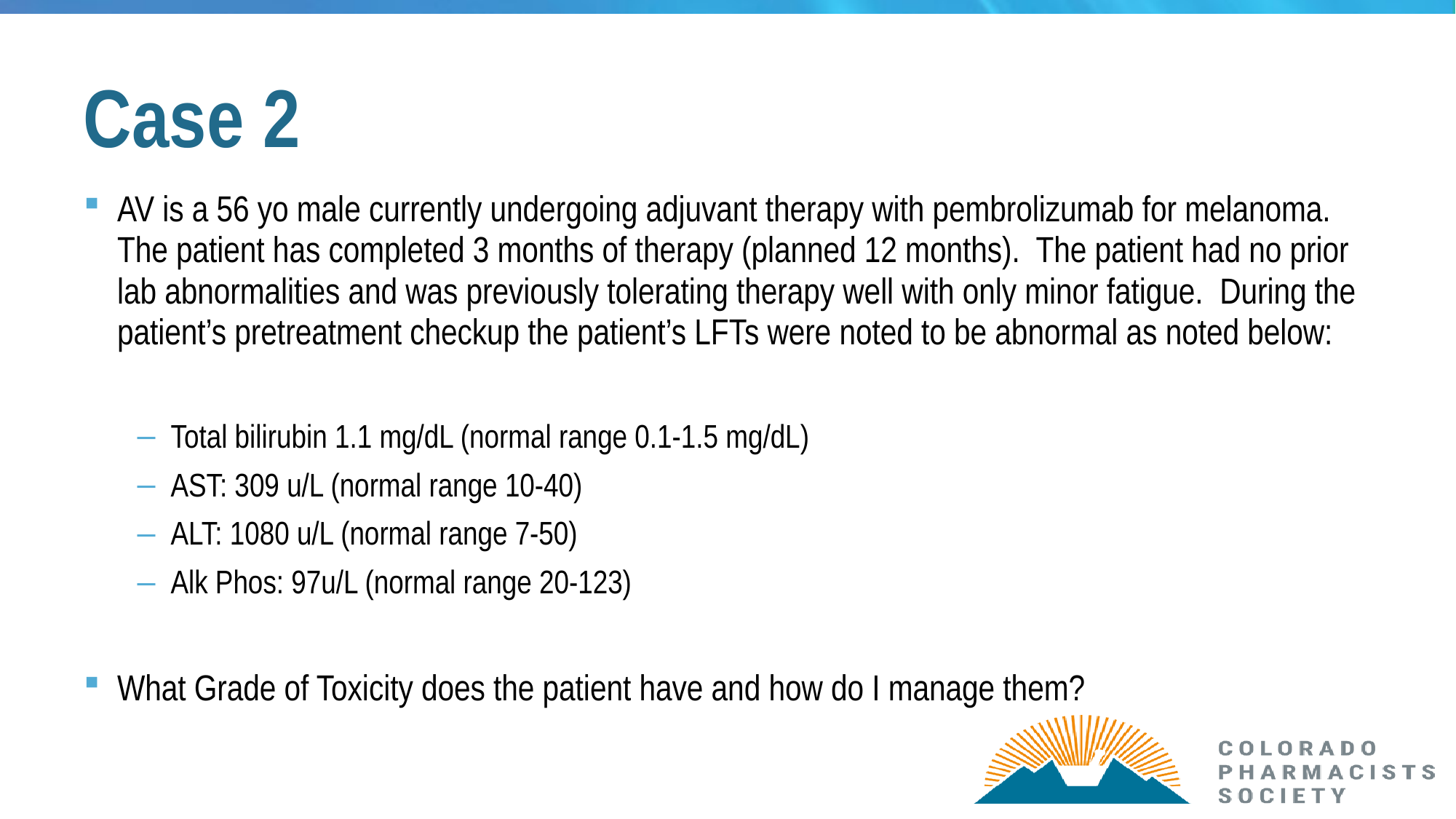

# Case 2
AV is a 56 yo male currently undergoing adjuvant therapy with pembrolizumab for melanoma.  The patient has completed 3 months of therapy (planned 12 months).  The patient had no prior lab abnormalities and was previously tolerating therapy well with only minor fatigue.  During the patient’s pretreatment checkup the patient’s LFTs were noted to be abnormal as noted below:

Total bilirubin 1.1 mg/dL (normal range 0.1-1.5 mg/dL)
AST: 309 u/L (normal range 10-40)
ALT: 1080 u/L (normal range 7-50)
Alk Phos: 97u/L (normal range 20-123)

What Grade of Toxicity does the patient have and how do I manage them?